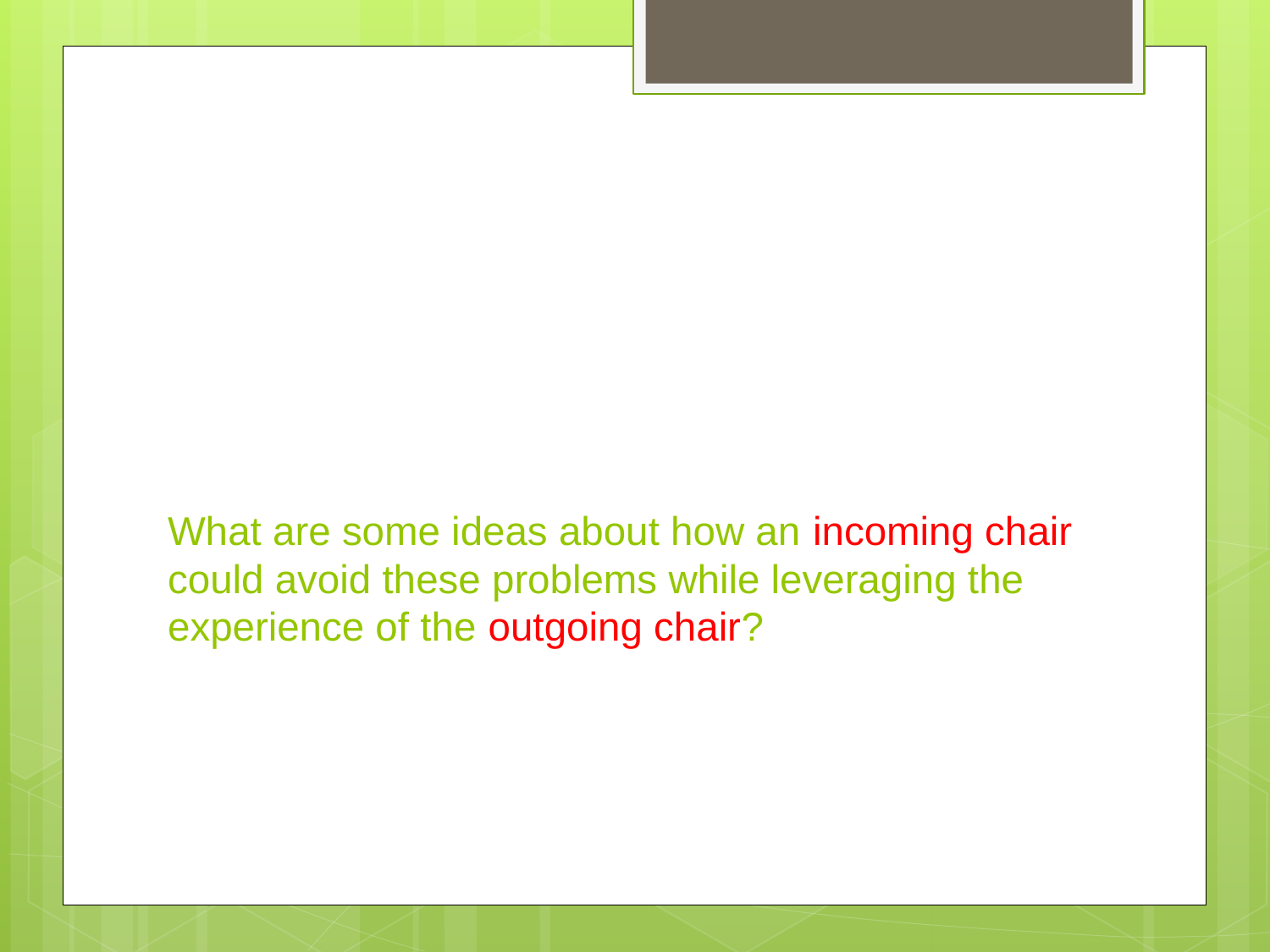

# What are some ideas about how an incoming chair could avoid these problems while leveraging the experience of the outgoing chair?